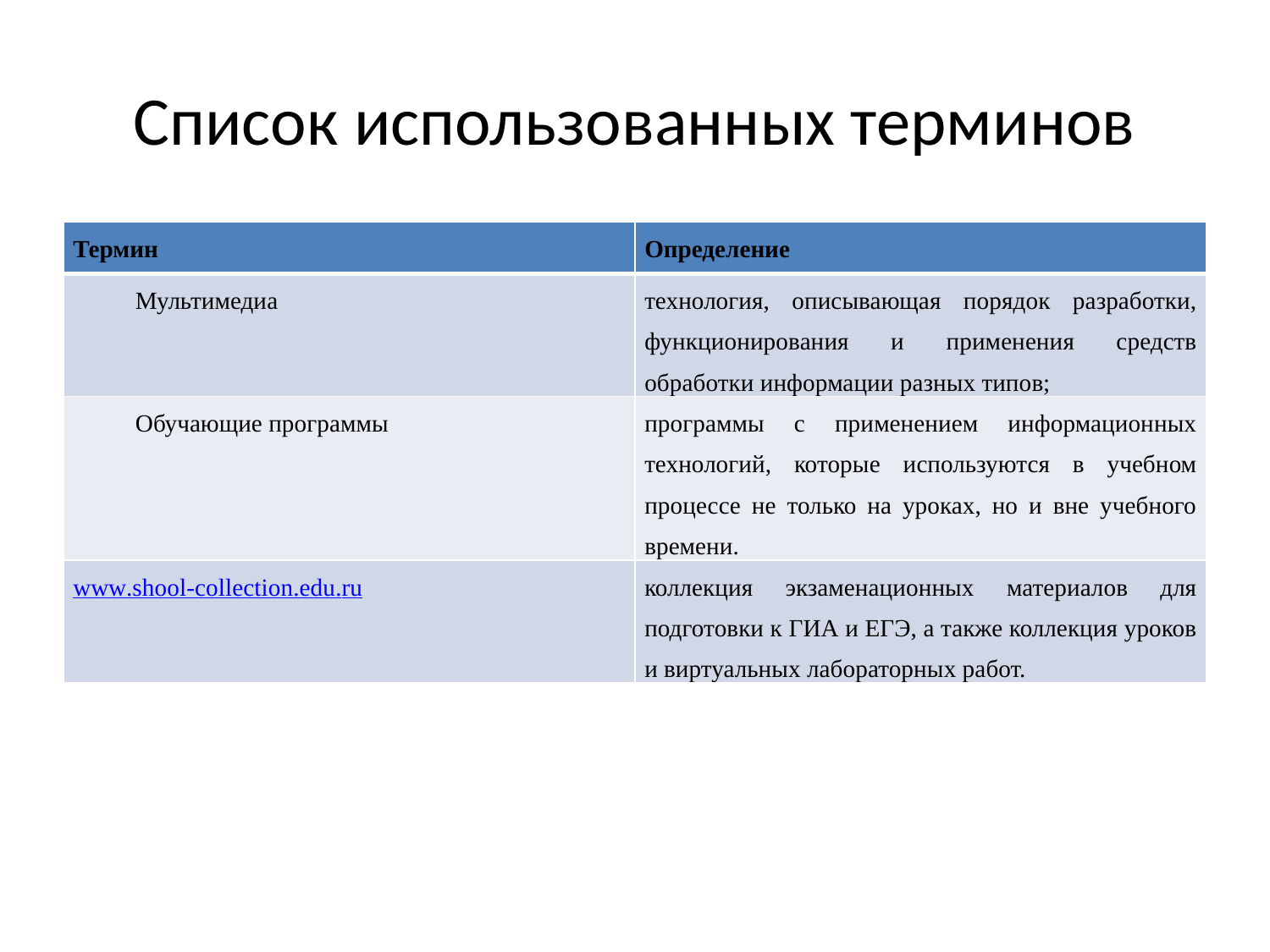

# Список использованных терминов
| Термин | Определение |
| --- | --- |
| Мультимедиа | технология, описывающая порядок разработки, функционирования и применения средств обработки информации разных типов; |
| Обучающие программы | программы с применением информационных технологий, которые используются в учебном процессе не только на уроках, но и вне учебного времени. |
| www.shool-collection.edu.ru | коллекция экзаменационных материалов для подготовки к ГИА и ЕГЭ, а также коллекция уроков и виртуальных лабораторных работ. |